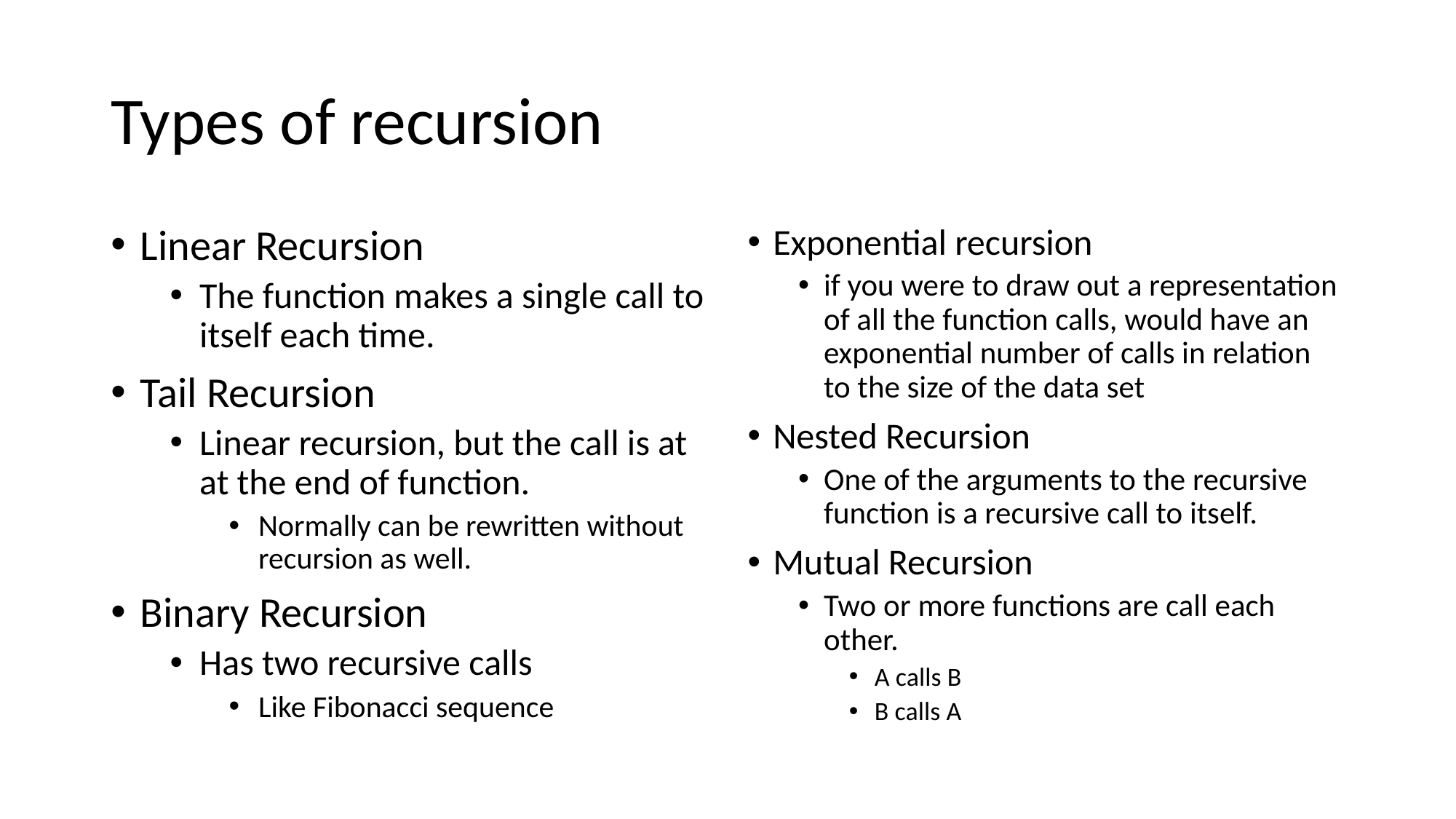

# Types of recursion
Linear Recursion
The function makes a single call to itself each time.
Tail Recursion
Linear recursion, but the call is at at the end of function.
Normally can be rewritten without recursion as well.
Binary Recursion
Has two recursive calls
Like Fibonacci sequence
Exponential recursion
if you were to draw out a representation of all the function calls, would have an exponential number of calls in relation to the size of the data set
Nested Recursion
One of the arguments to the recursive function is a recursive call to itself.
Mutual Recursion
Two or more functions are call each other.
A calls B
B calls A